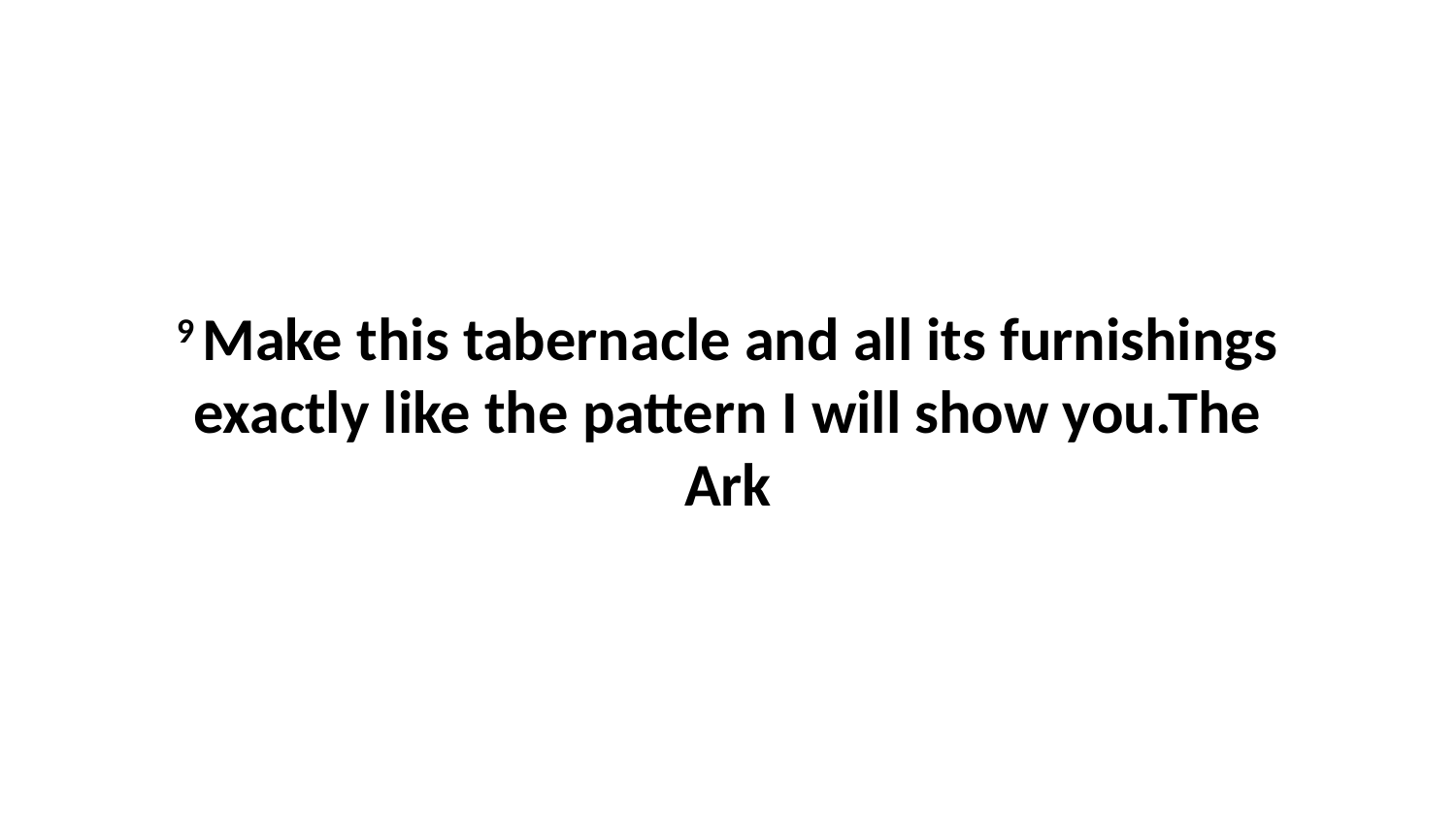

9 Make this tabernacle and all its furnishings exactly like the pattern I will show you.The Ark